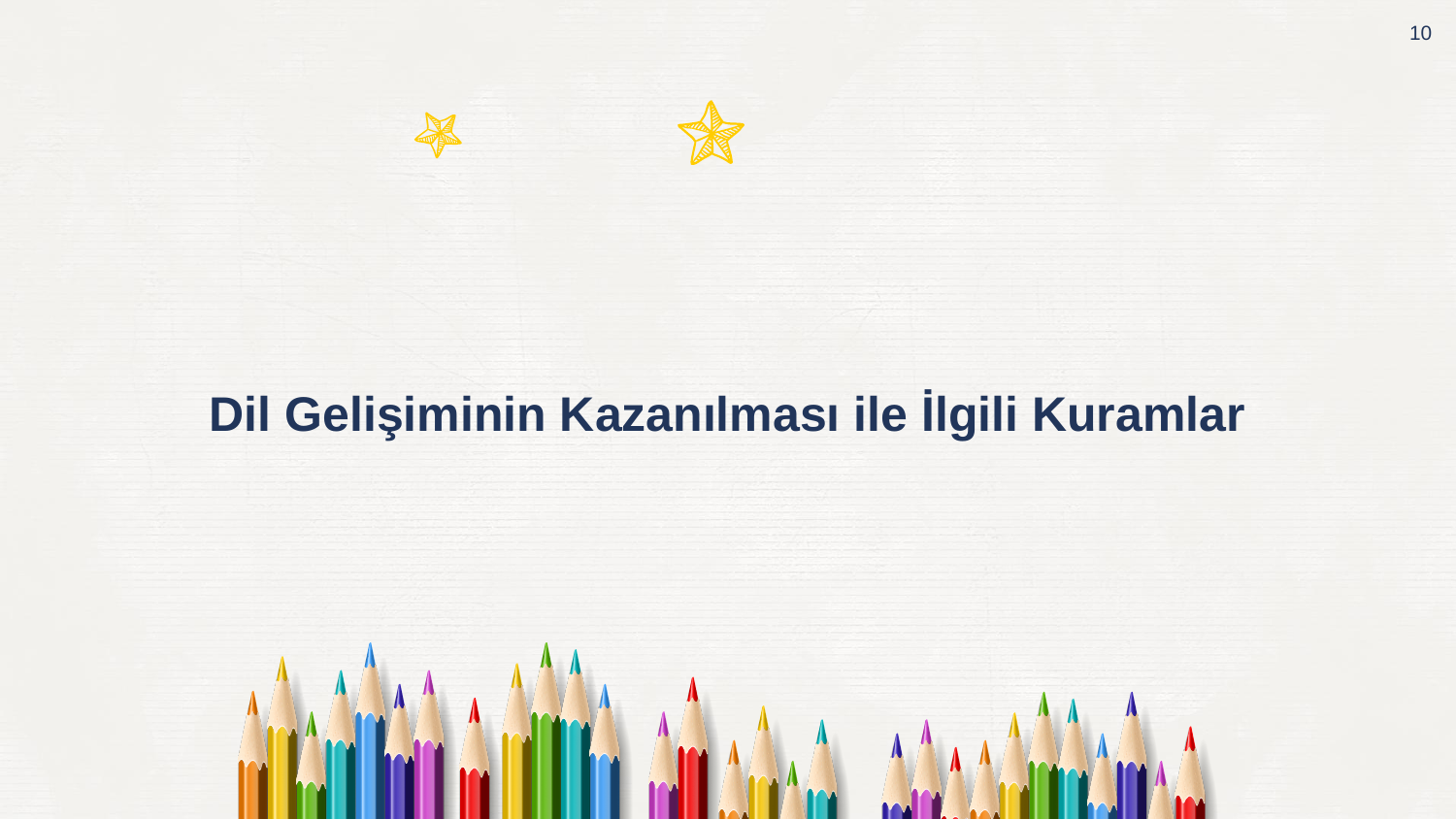

10

Dil Gelişiminin Kazanılması ile İlgili Kuramlar